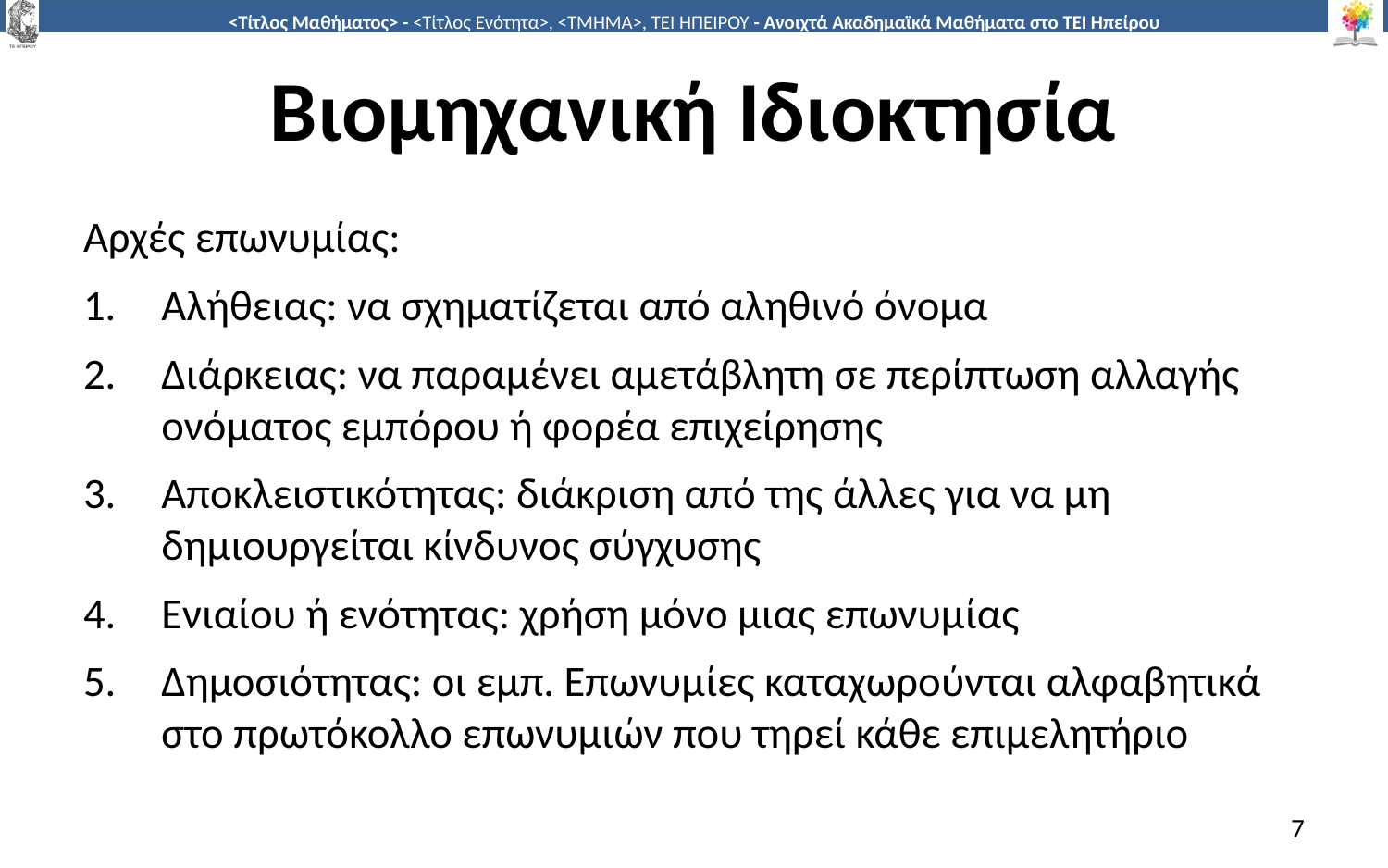

# Βιομηχανική Ιδιοκτησία
Αρχές επωνυμίας:
Αλήθειας: να σχηματίζεται από αληθινό όνομα
Διάρκειας: να παραμένει αμετάβλητη σε περίπτωση αλλαγής ονόματος εμπόρου ή φορέα επιχείρησης
Αποκλειστικότητας: διάκριση από της άλλες για να μη δημιουργείται κίνδυνος σύγχυσης
Ενιαίου ή ενότητας: χρήση μόνο μιας επωνυμίας
Δημοσιότητας: οι εμπ. Επωνυμίες καταχωρούνται αλφαβητικά στο πρωτόκολλο επωνυμιών που τηρεί κάθε επιμελητήριο

7